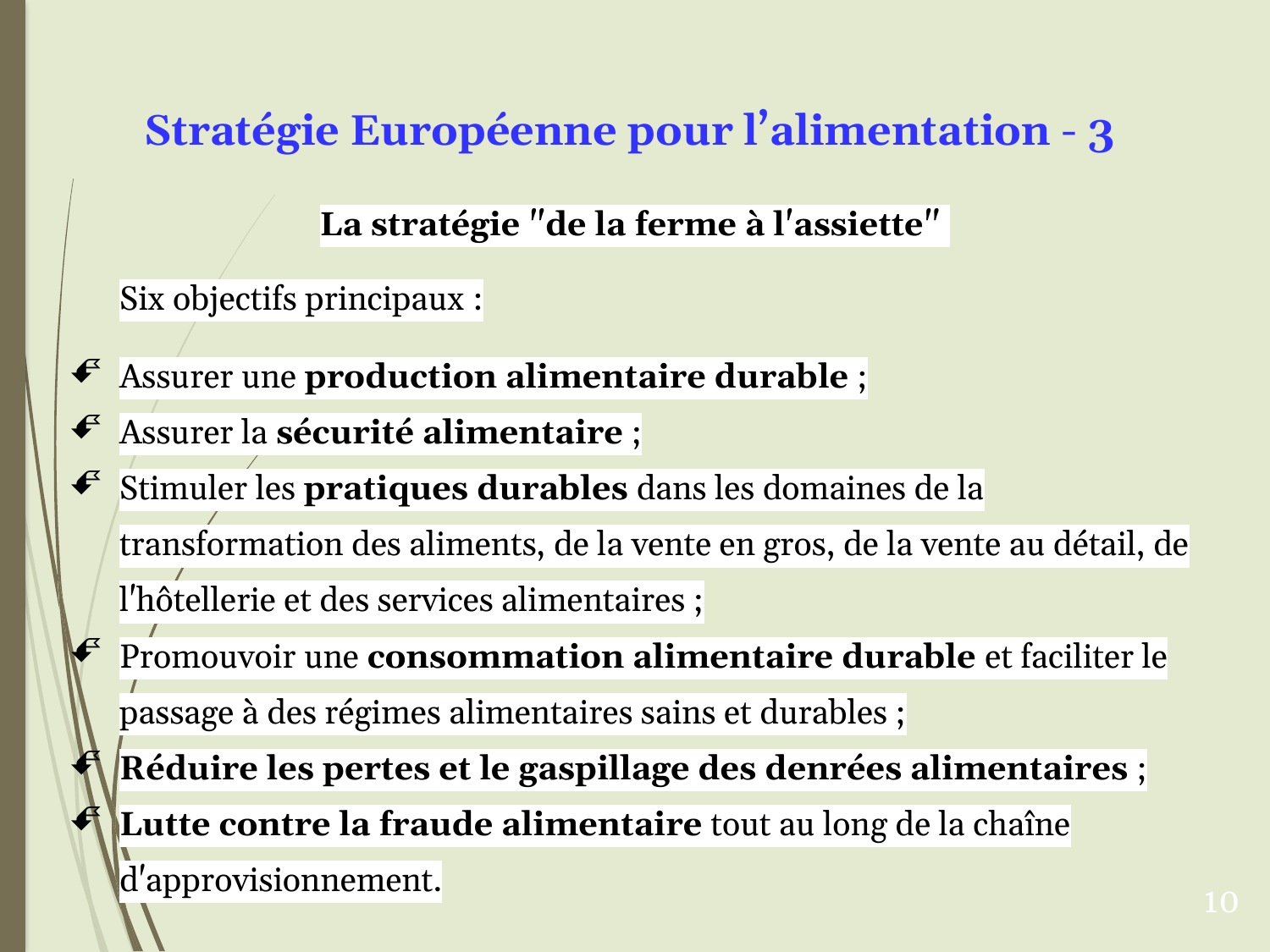

# Stratégie Européenne pour l’alimentation - 3
La stratégie "de la ferme à l'assiette"
Six objectifs principaux :
Assurer une production alimentaire durable ;
Assurer la sécurité alimentaire ;
Stimuler les pratiques durables dans les domaines de la transformation des aliments, de la vente en gros, de la vente au détail, de l'hôtellerie et des services alimentaires ;
Promouvoir une consommation alimentaire durable et faciliter le passage à des régimes alimentaires sains et durables ;
Réduire les pertes et le gaspillage des denrées alimentaires ;
Lutte contre la fraude alimentaire tout au long de la chaîne d'approvisionnement.

10